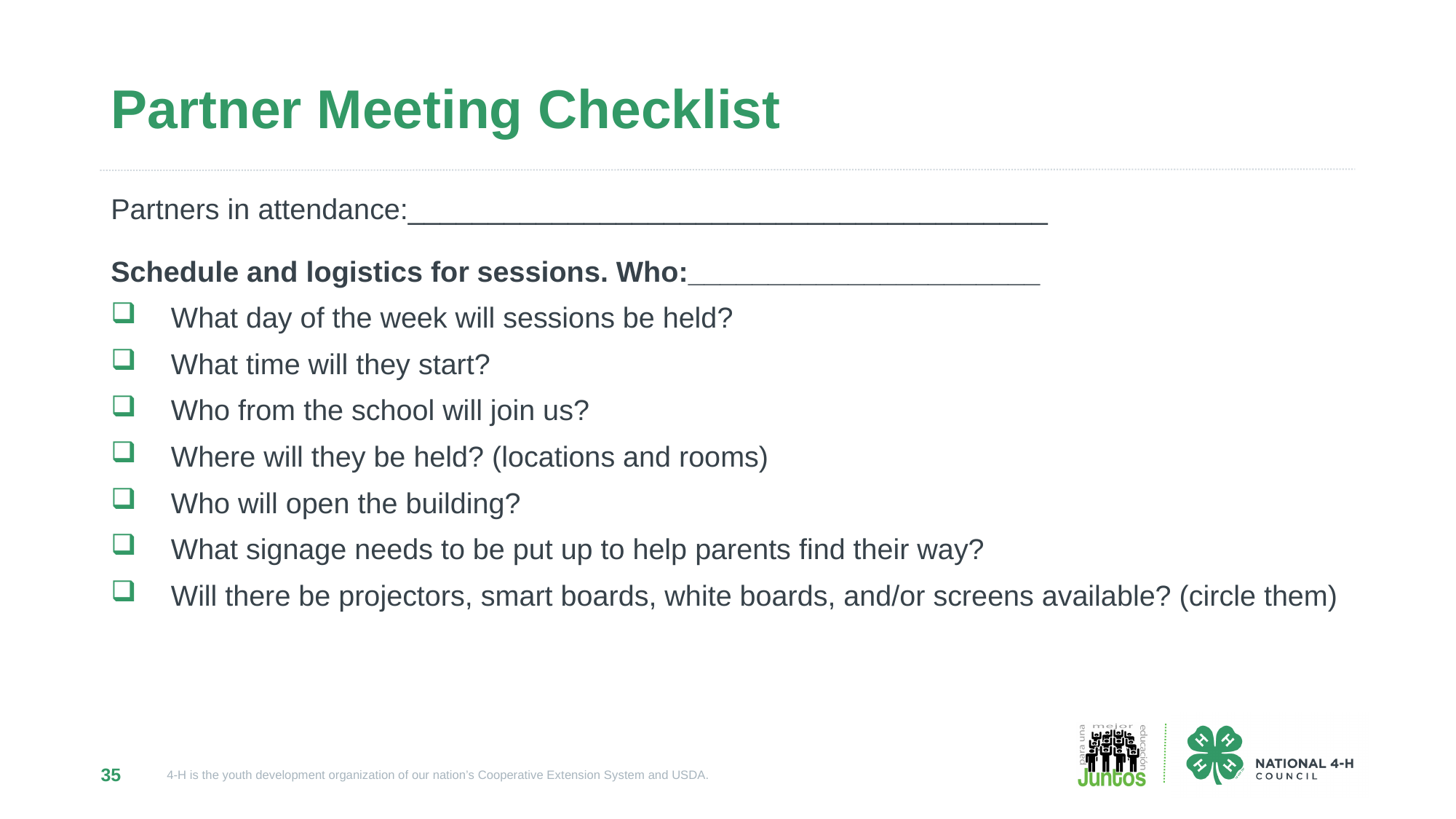

# Partner Meeting Checklist
Partners in attendance:________________________________________
Schedule and logistics for sessions. Who:______________________
What day of the week will sessions be held?
What time will they start?
Who from the school will join us?
Where will they be held? (locations and rooms)
Who will open the building?
What signage needs to be put up to help parents find their way?
Will there be projectors, smart boards, white boards, and/or screens available? (circle them)
35